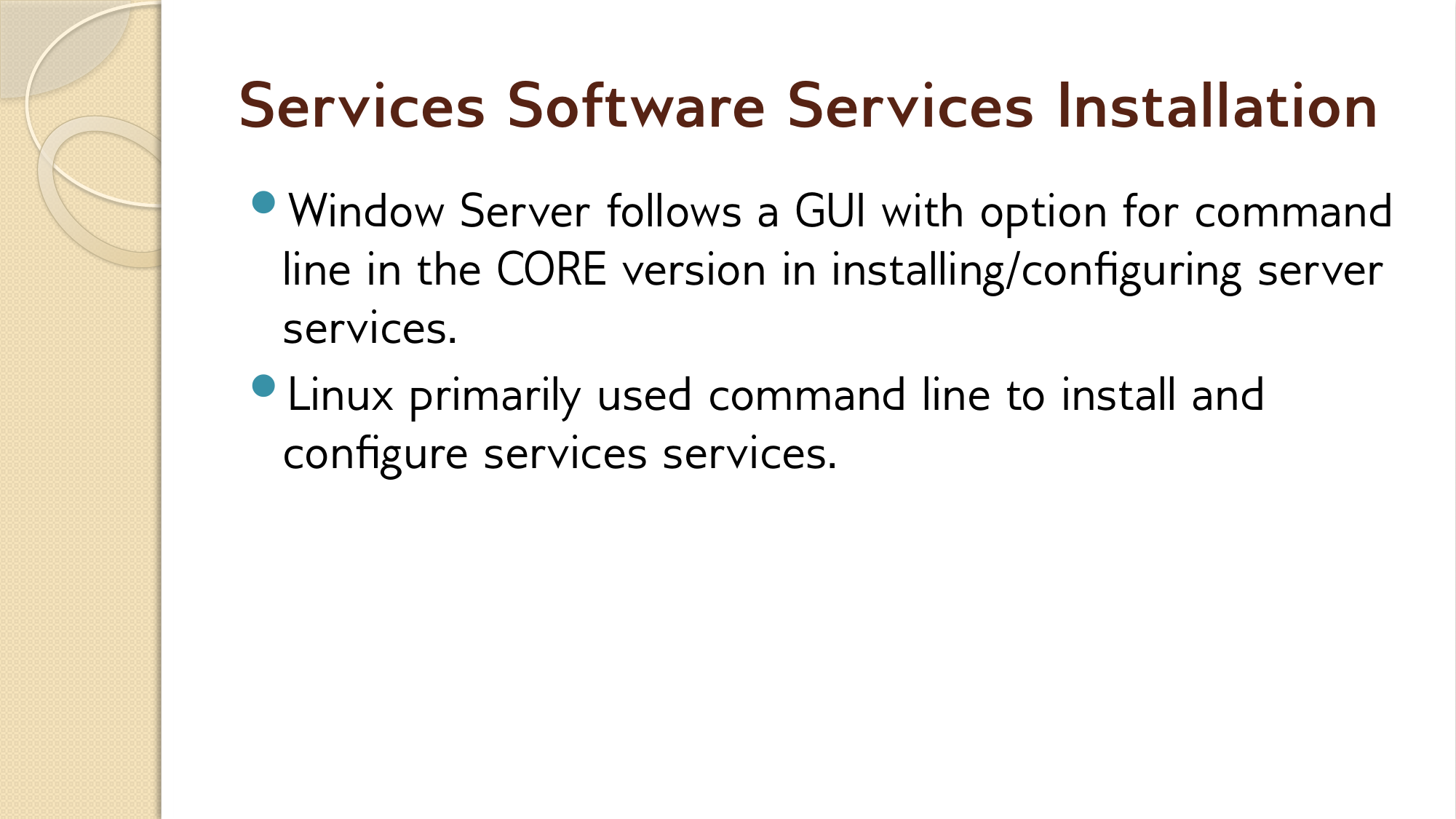

# Services Software Services Installation
Window Server follows a GUI with option for command line in the CORE version in installing/configuring server services.
Linux primarily used command line to install and configure services services.